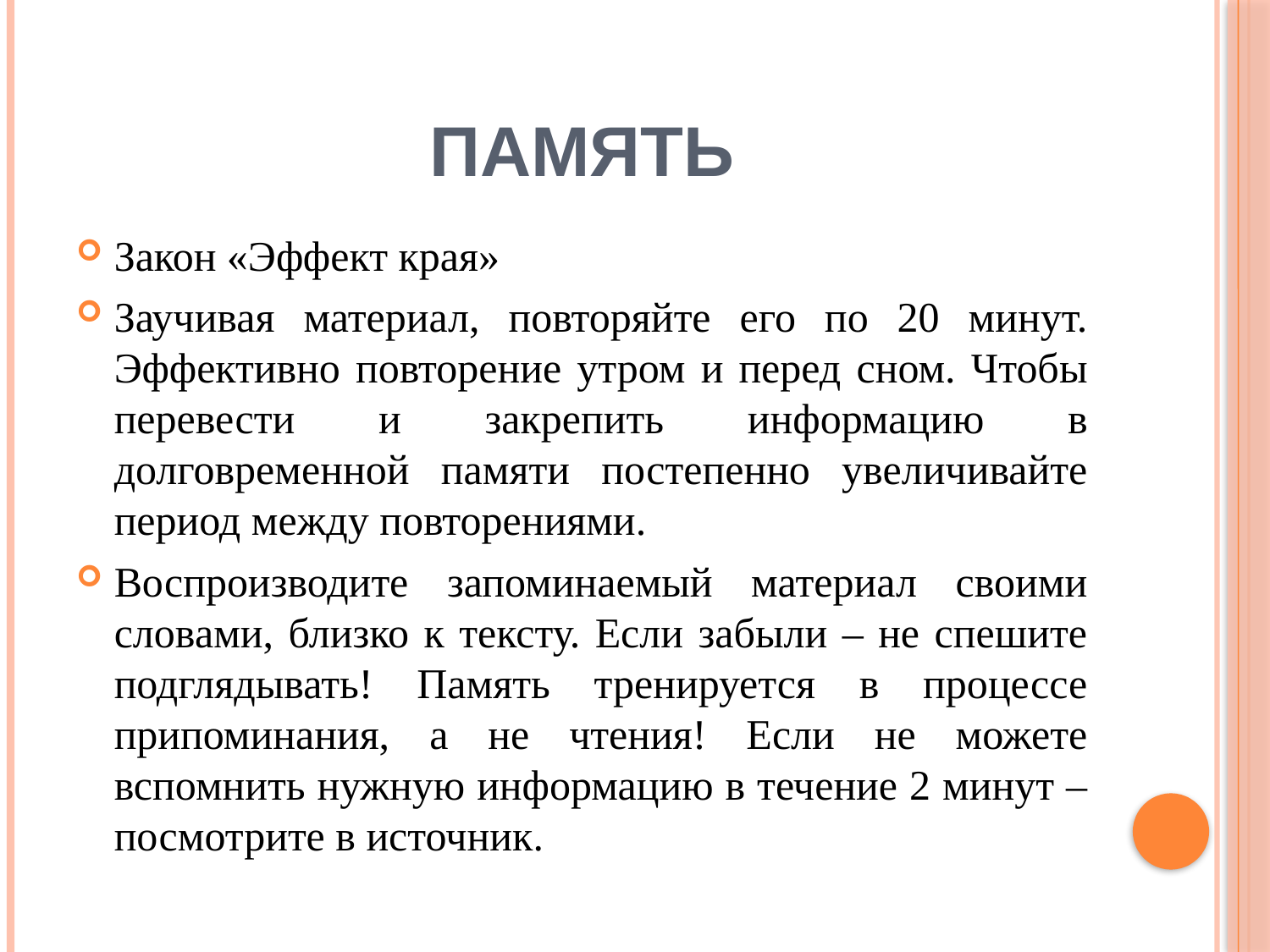

# Память
Закон «Эффект края»
Заучивая материал, повторяйте его по 20 минут. Эффективно повторение утром и перед сном. Чтобы перевести и закрепить информацию в долговременной памяти постепенно увеличивайте период между повторениями.
Воспроизводите запоминаемый материал своими словами, близко к тексту. Если забыли – не спешите подглядывать! Память тренируется в процессе припоминания, а не чтения! Если не можете вспомнить нужную информацию в течение 2 минут – посмотрите в источник.